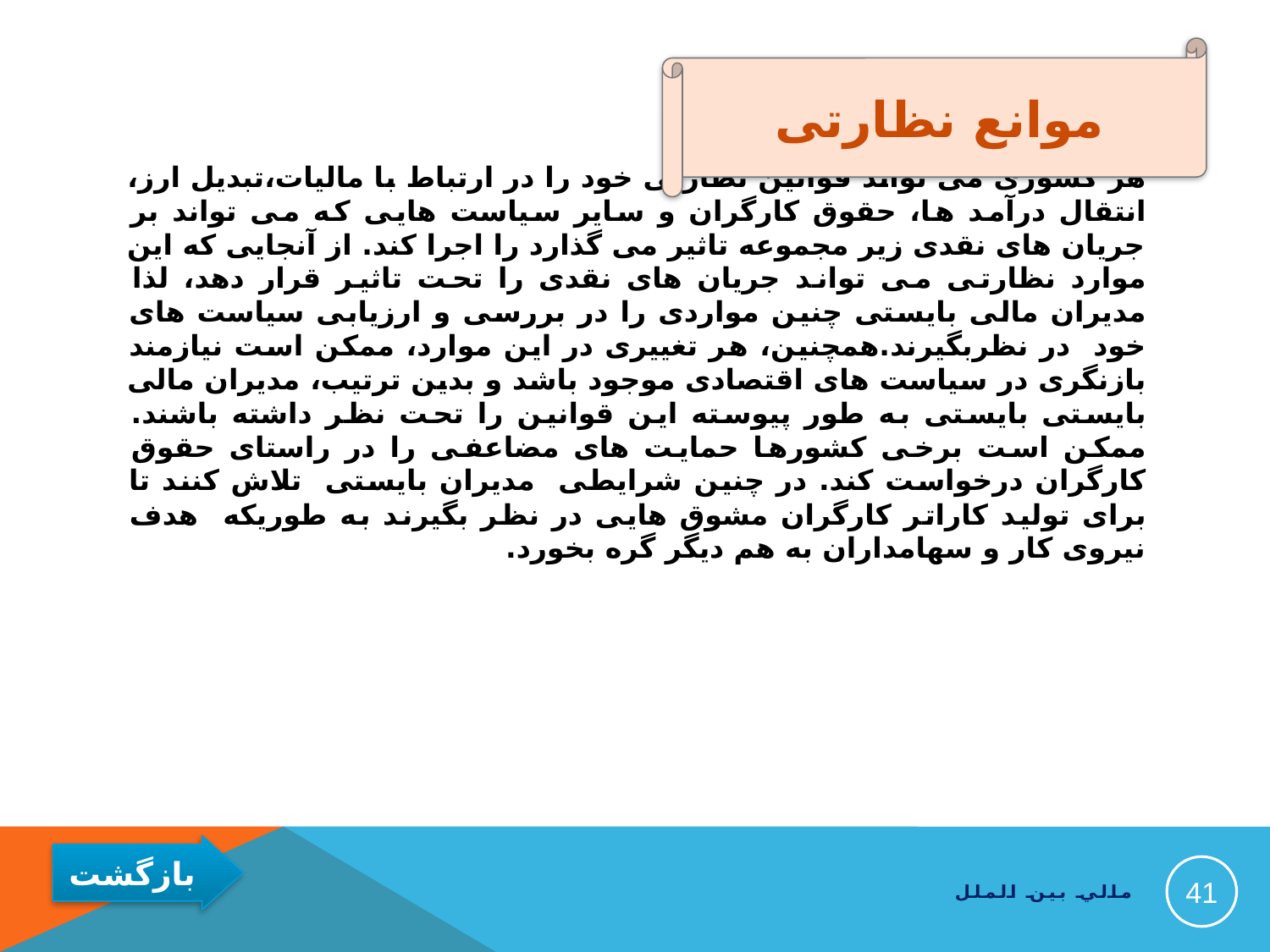

موانع نظارتی
#
هر کشوری می تواند قوانین نظارتی خود را در ارتباط با مالیات،تبدیل ارز، انتقال درآمد ها، حقوق کارگران و سایر سیاست هایی که می تواند بر جریان های نقدی زیر مجموعه تاثیر می گذارد را اجرا کند. از آنجایی که این موارد نظارتی می تواند جریان های نقدی را تحت تاثیر قرار دهد، لذا مدیران مالی بایستی چنین مواردی را در بررسی و ارزیابی سیاست های خود  در نظربگیرند.همچنین، هر تغییری در این موارد، ممکن است نیازمند بازنگری در سیاست های اقتصادی موجود باشد و بدین ترتیب، مدیران مالی بایستی بایستی به طور پیوسته این قوانین را تحت نظر داشته باشند. ممکن است برخی کشورها حمایت های مضاعفی را در راستای حقوق کارگران درخواست کند. در چنین شرایطی  مدیران بایستی  تلاش کنند تا برای تولید کاراتر کارگران مشوق هایی در نظر بگیرند به طوریکه  هدف نیروی کار و سهامداران به هم دیگر گره بخورد.
41
مالي بين الملل